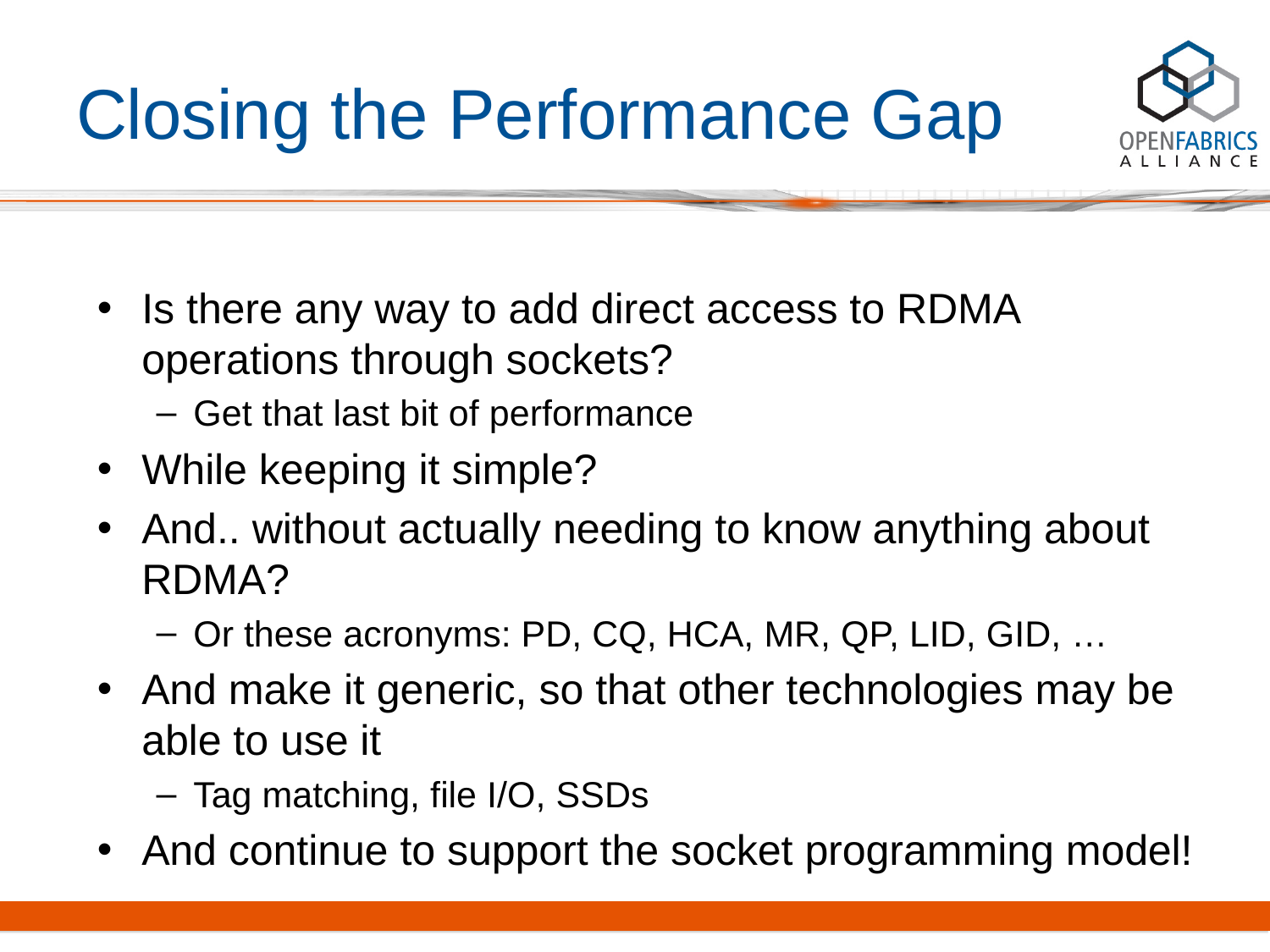

# Closing the Performance Gap
Is there any way to add direct access to RDMA operations through sockets?
Get that last bit of performance
While keeping it simple?
And.. without actually needing to know anything about RDMA?
Or these acronyms: PD, CQ, HCA, MR, QP, LID, GID, …
And make it generic, so that other technologies may be able to use it
Tag matching, file I/O, SSDs
And continue to support the socket programming model!